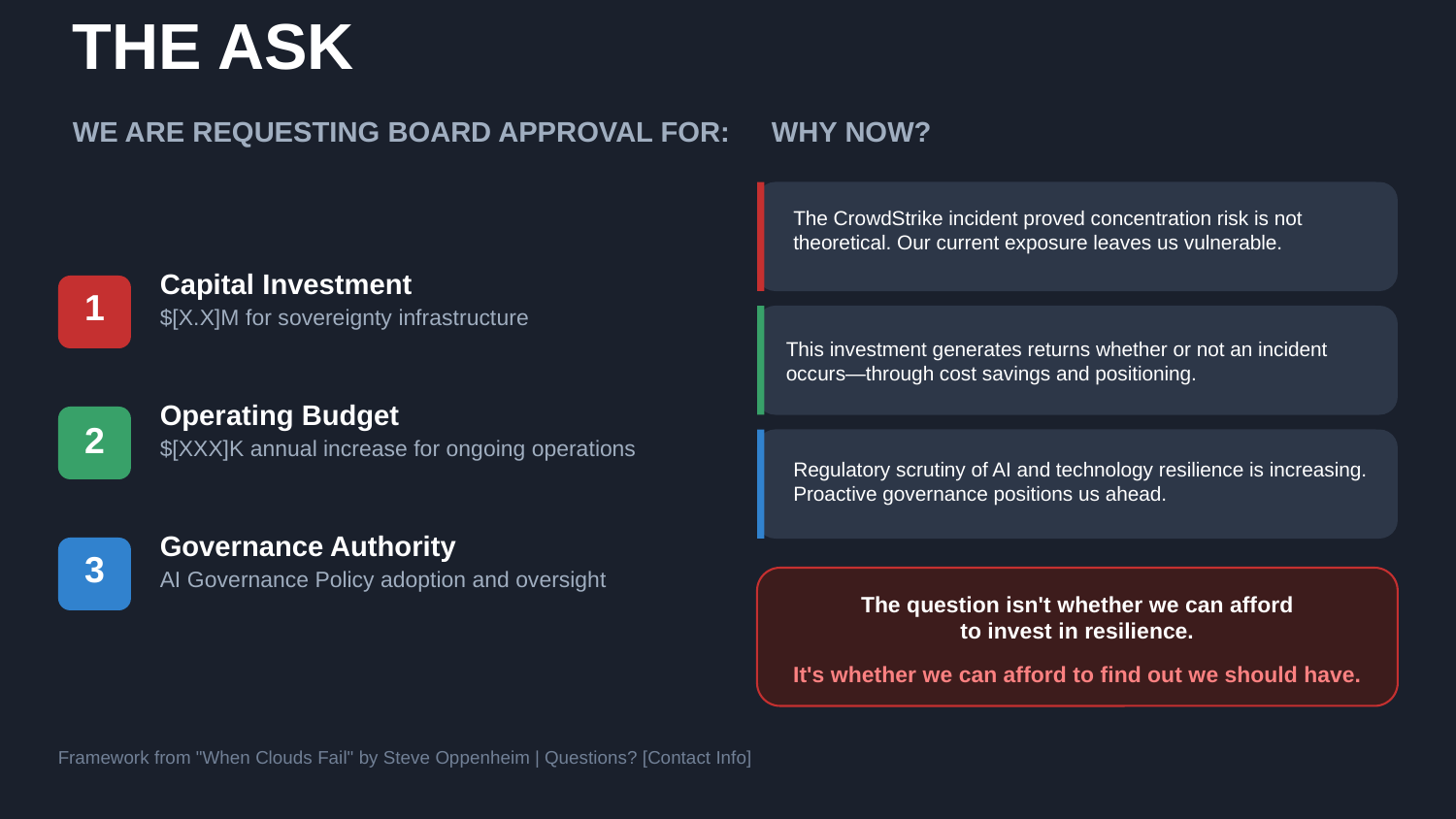

THE ASK
WE ARE REQUESTING BOARD APPROVAL FOR:
WHY NOW?

The CrowdStrike incident proved concentration risk is not theoretical. Our current exposure leaves us vulnerable.

Capital Investment
1

$[X.X]M for sovereignty infrastructure
This investment generates returns whether or not an incident occurs—through cost savings and positioning.

Operating Budget

2
$[XXX]K annual increase for ongoing operations
Regulatory scrutiny of AI and technology resilience is increasing. Proactive governance positions us ahead.

Governance Authority
3

AI Governance Policy adoption and oversight
The question isn't whether we can afford
to invest in resilience.
It's whether we can afford to find out we should have.
Framework from "When Clouds Fail" by Steve Oppenheim | Questions? [Contact Info]